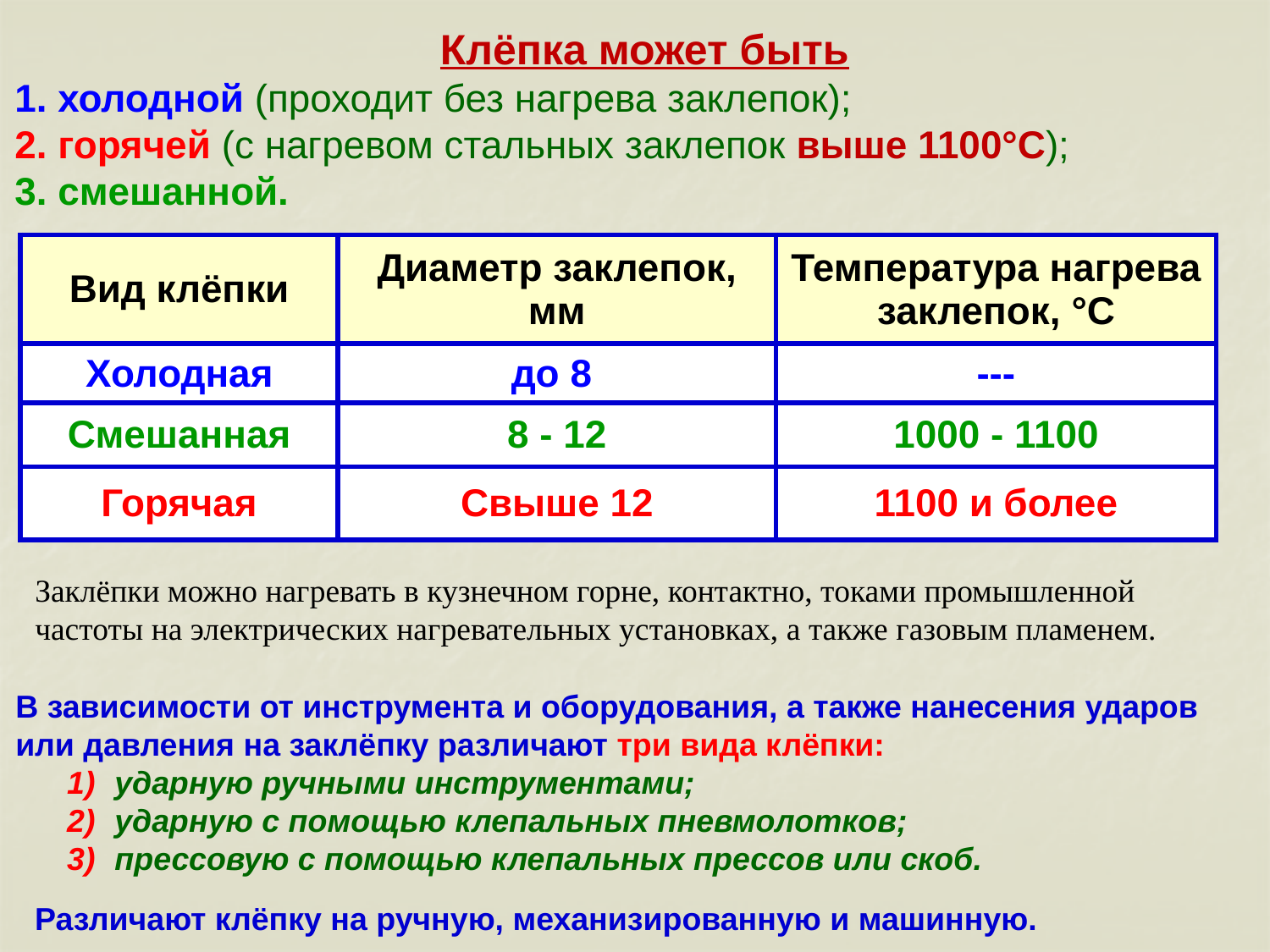

Клёпка может быть
1. холодной (проходит без нагрева заклепок);
2. горячей (с нагревом стальных заклепок выше 1100°С);
3. смешанной.
| Вид клёпки | Диаметр заклепок, мм | Температура нагрева заклепок, °С |
| --- | --- | --- |
| Холодная | до 8 | --- |
| Смешанная | 8 - 12 | 1000 - 1100 |
| Горячая | Свыше 12 | 1100 и более |
Заклёпки можно нагревать в кузнечном горне, контактно, токами промышленной частоты на электрических нагревательных установках, а также газовым пламенем.
В зависимости от инструмента и оборудования, а также нанесения ударов или давления на заклёпку различают три вида клёпки:
ударную ручными инструментами;
ударную с помощью клепальных пневмолотков;
прессовую с помощью клепальных прессов или скоб.
Различают клёпку на ручную, механизированную и машинную.